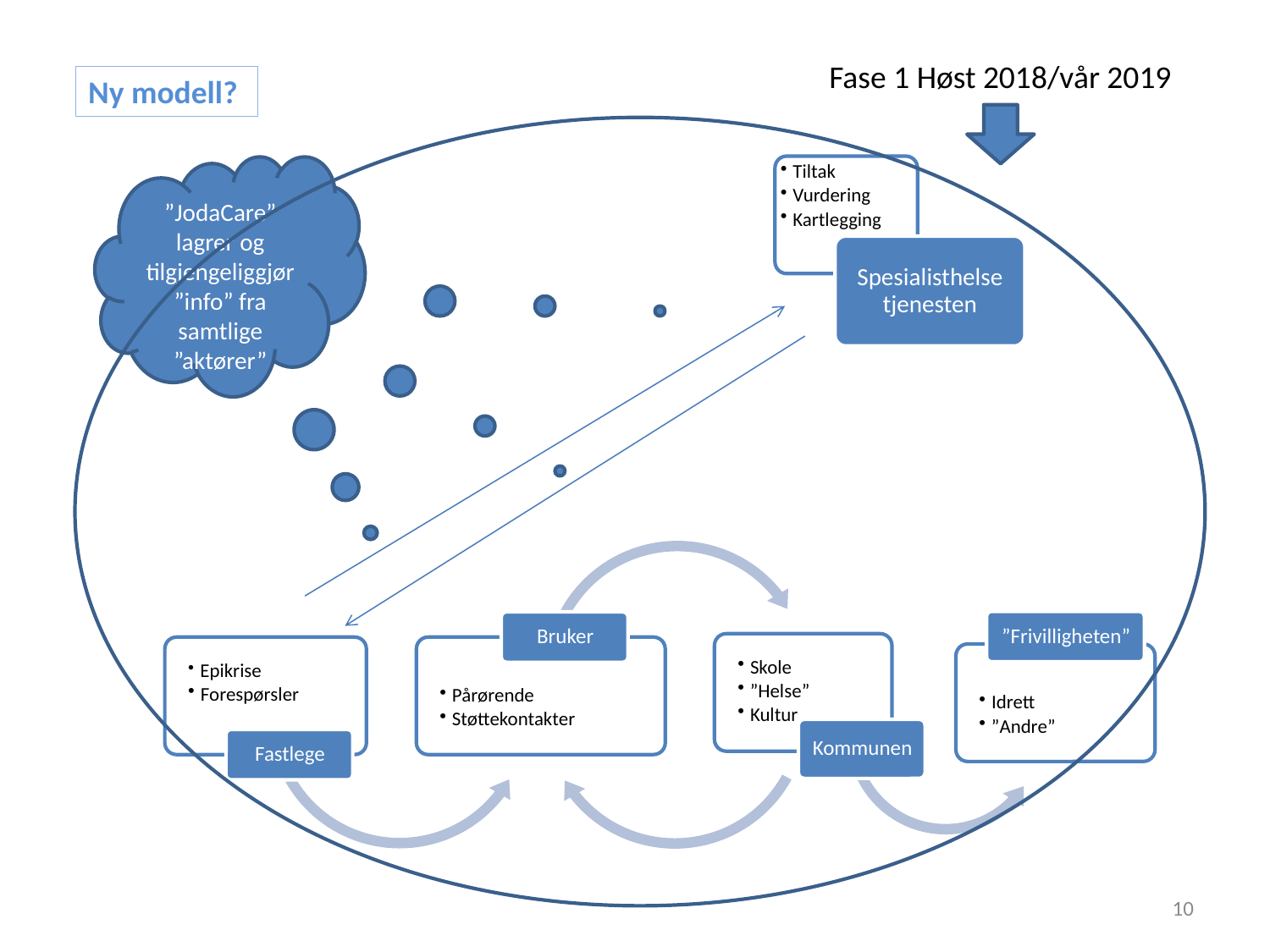

Fase 1 Høst 2018/vår 2019
Ny modell?

”JodaCare”
lagrer og tilgjengeliggjør ”info” fra samtlige ”aktører”

 Tiltak
 Vurdering
 Kartlegging

Spesialisthelse tjenesten

 Epikrise
 Forespørsler
Fastlege
 Pårørende
 Støttekontakter

Bruker
 Skole
 ”Helse”
 Kultur
Kommunen
 Idrett
 ”Andre”
”Frivilligheten”

10